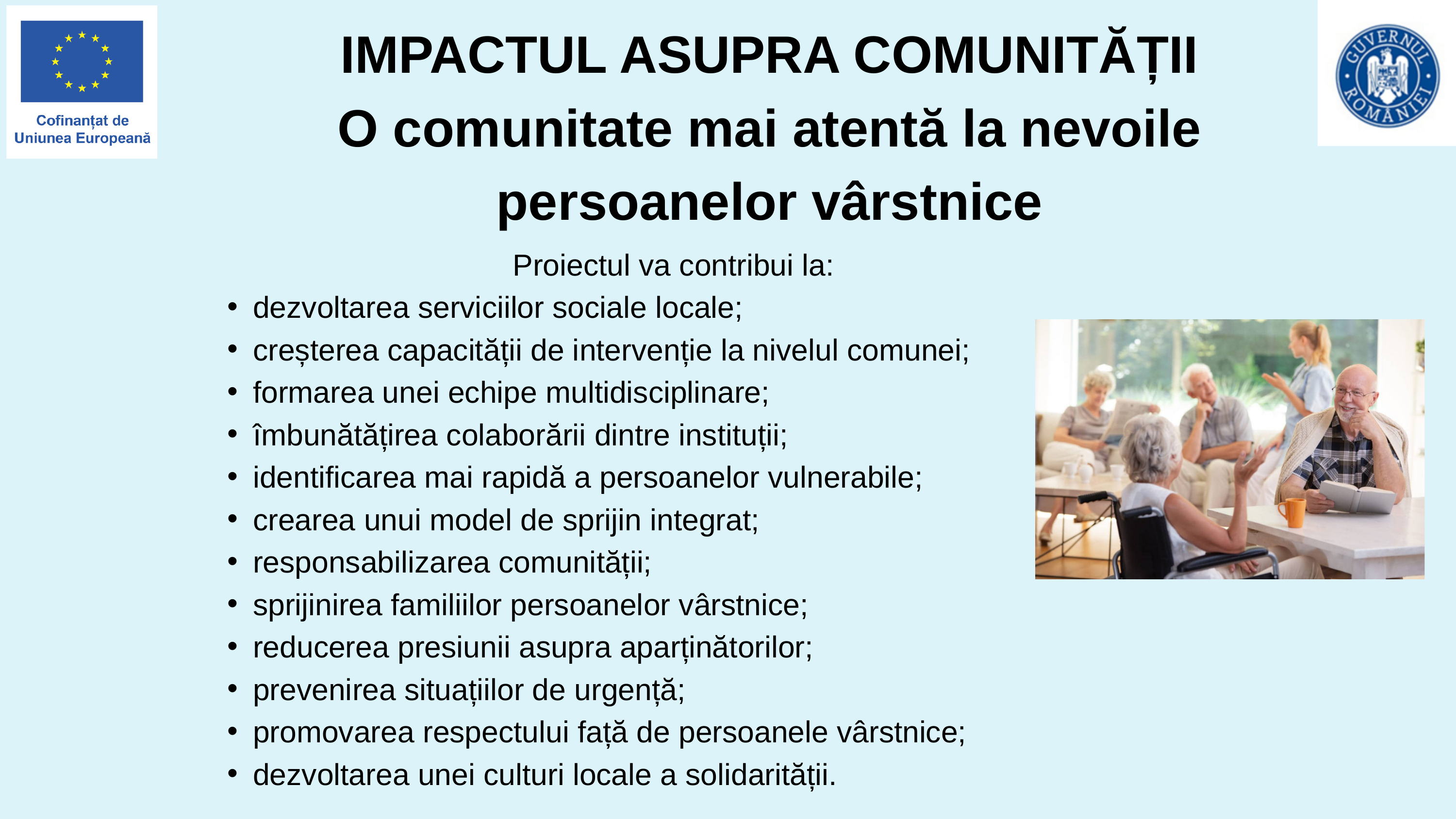

IMPACTUL ASUPRA COMUNITĂȚII
O comunitate mai atentă la nevoile persoanelor vârstnice
Proiectul va contribui la:
dezvoltarea serviciilor sociale locale;
creșterea capacității de intervenție la nivelul comunei;
formarea unei echipe multidisciplinare;
îmbunătățirea colaborării dintre instituții;
identificarea mai rapidă a persoanelor vulnerabile;
crearea unui model de sprijin integrat;
responsabilizarea comunității;
sprijinirea familiilor persoanelor vârstnice;
reducerea presiunii asupra aparținătorilor;
prevenirea situațiilor de urgență;
promovarea respectului față de persoanele vârstnice;
dezvoltarea unei culturi locale a solidarității.